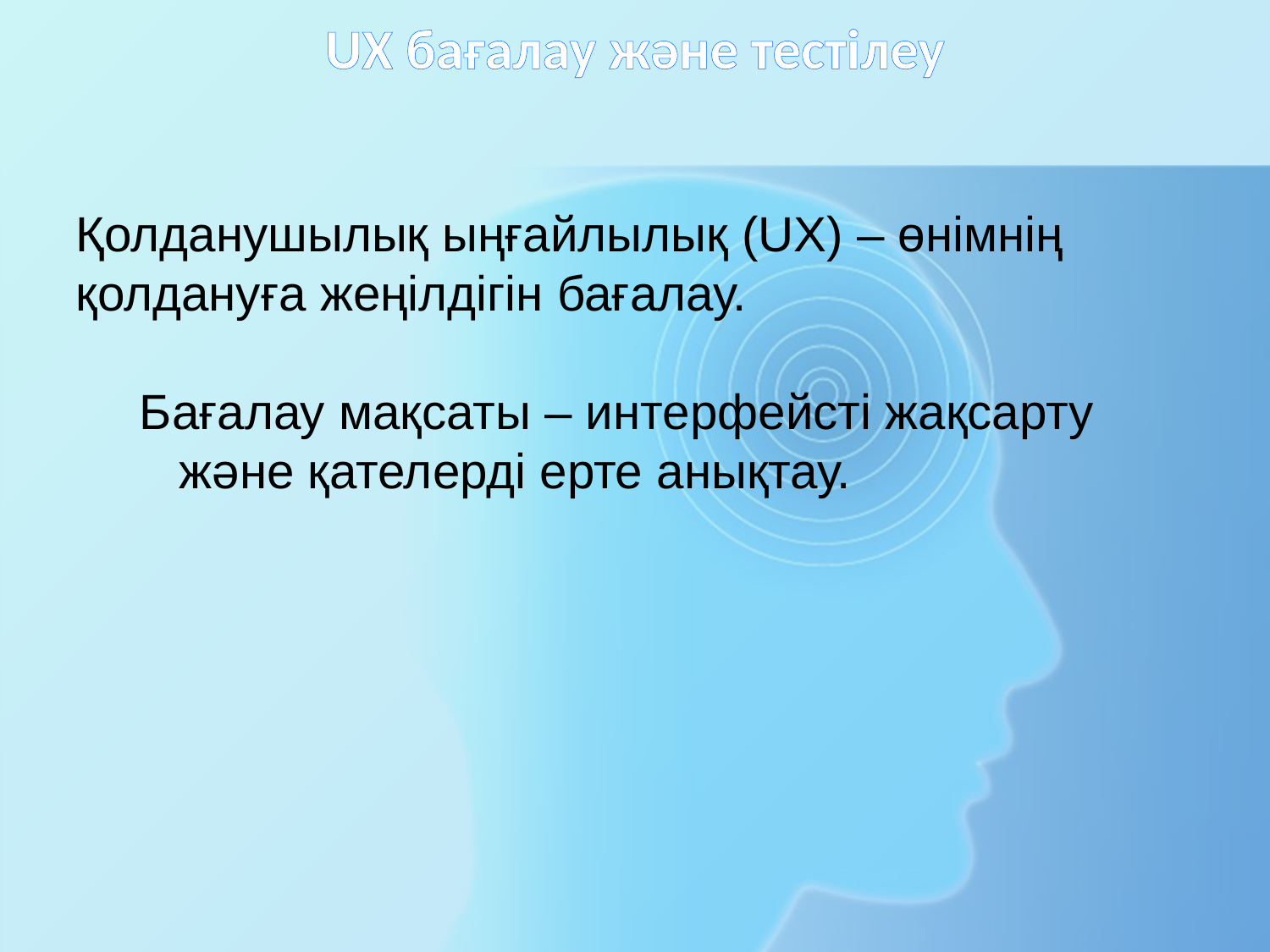

# UX бағалау және тестілеу
Қолданушылық ыңғайлылық (UX) – өнімнің қолдануға жеңілдігін бағалау.

Бағалау мақсаты – интерфейсті жақсарту және қателерді ерте анықтау.